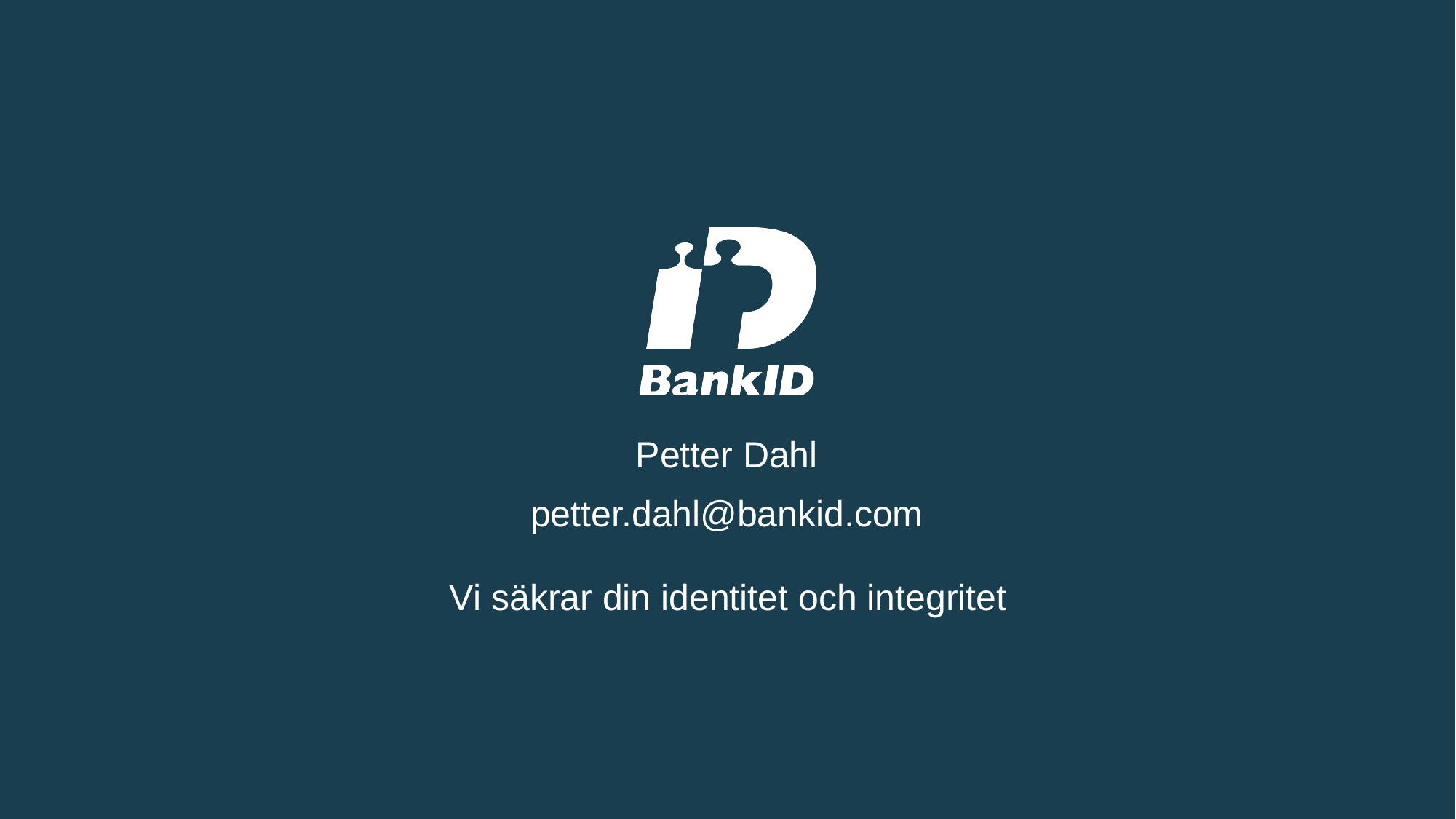

Petter Dahl
petter.dahl@bankid.com
Vi säkrar din identitet och integritet